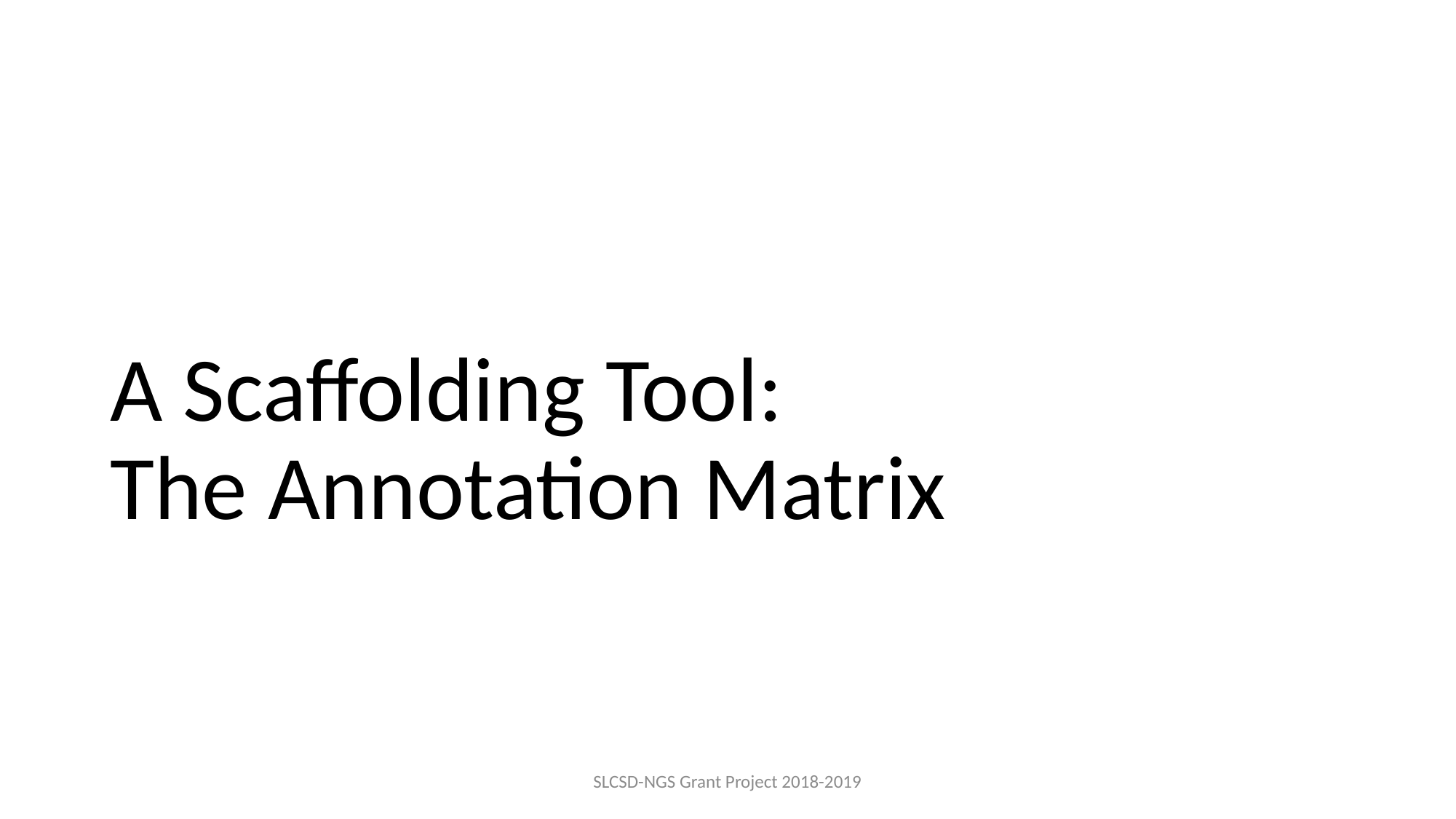

# A Scaffolding Tool: The Annotation Matrix

SLCSD-NGS Grant Project 2018-2019